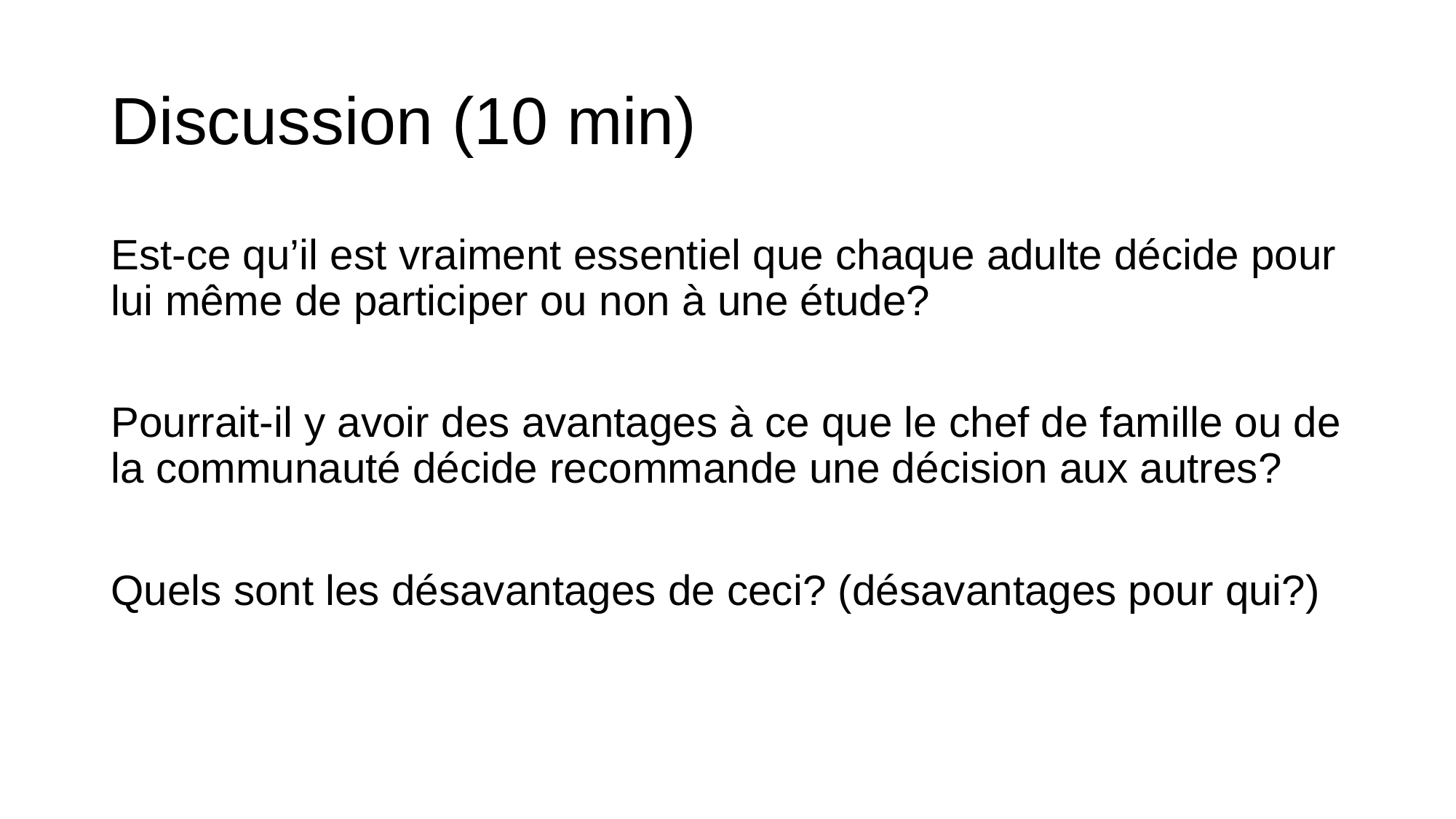

# Discussion (10 min)
Est-ce qu’il est vraiment essentiel que chaque adulte décide pour lui même de participer ou non à une étude?

Pourrait-il y avoir des avantages à ce que le chef de famille ou de la communauté décide recommande une décision aux autres?

Quels sont les désavantages de ceci? (désavantages pour qui?)